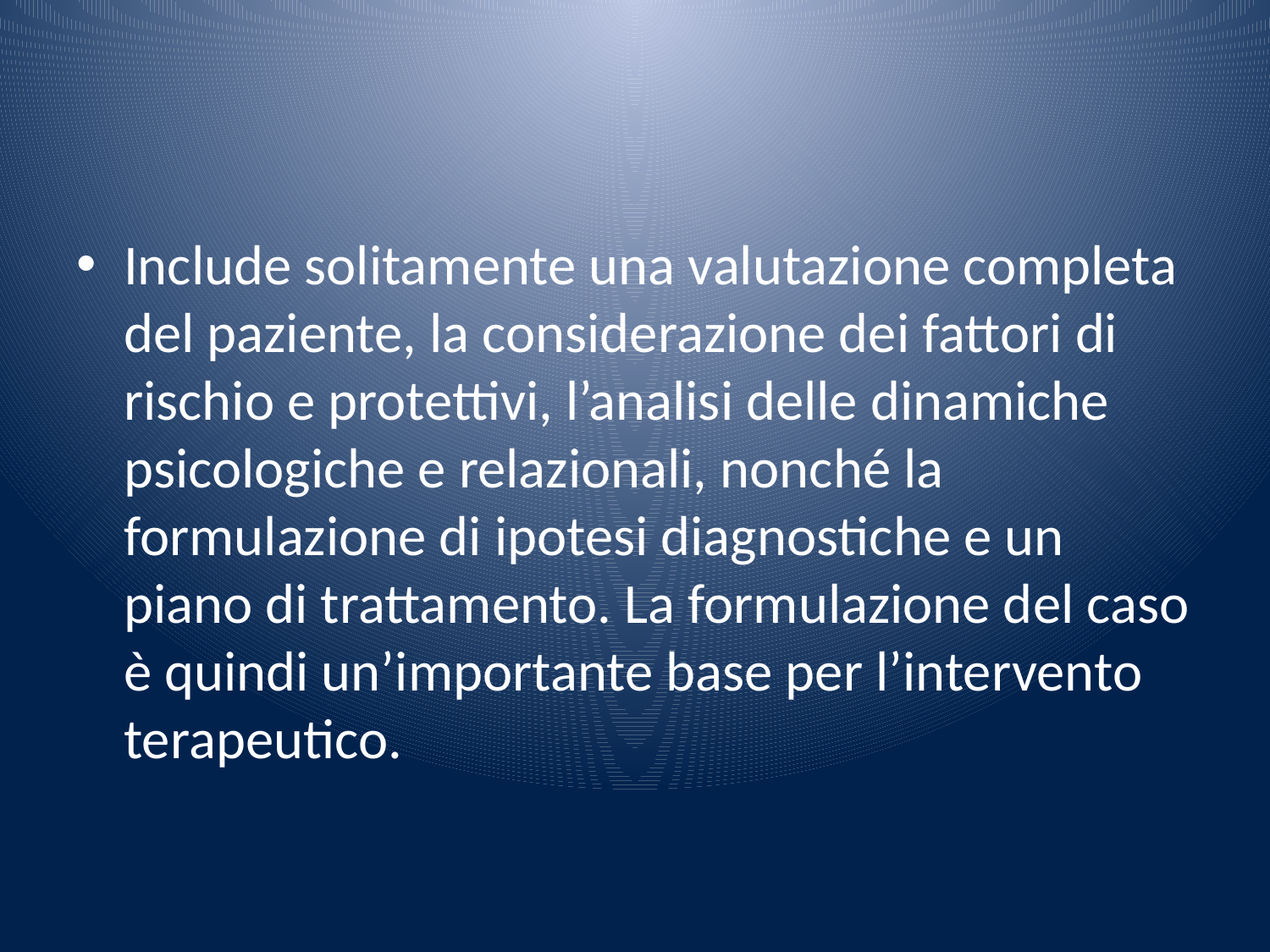

#
Include solitamente una valutazione completa del paziente, la considerazione dei fattori di rischio e protettivi, l’analisi delle dinamiche psicologiche e relazionali, nonché la formulazione di ipotesi diagnostiche e un piano di trattamento. La formulazione del caso è quindi un’importante base per l’intervento terapeutico.